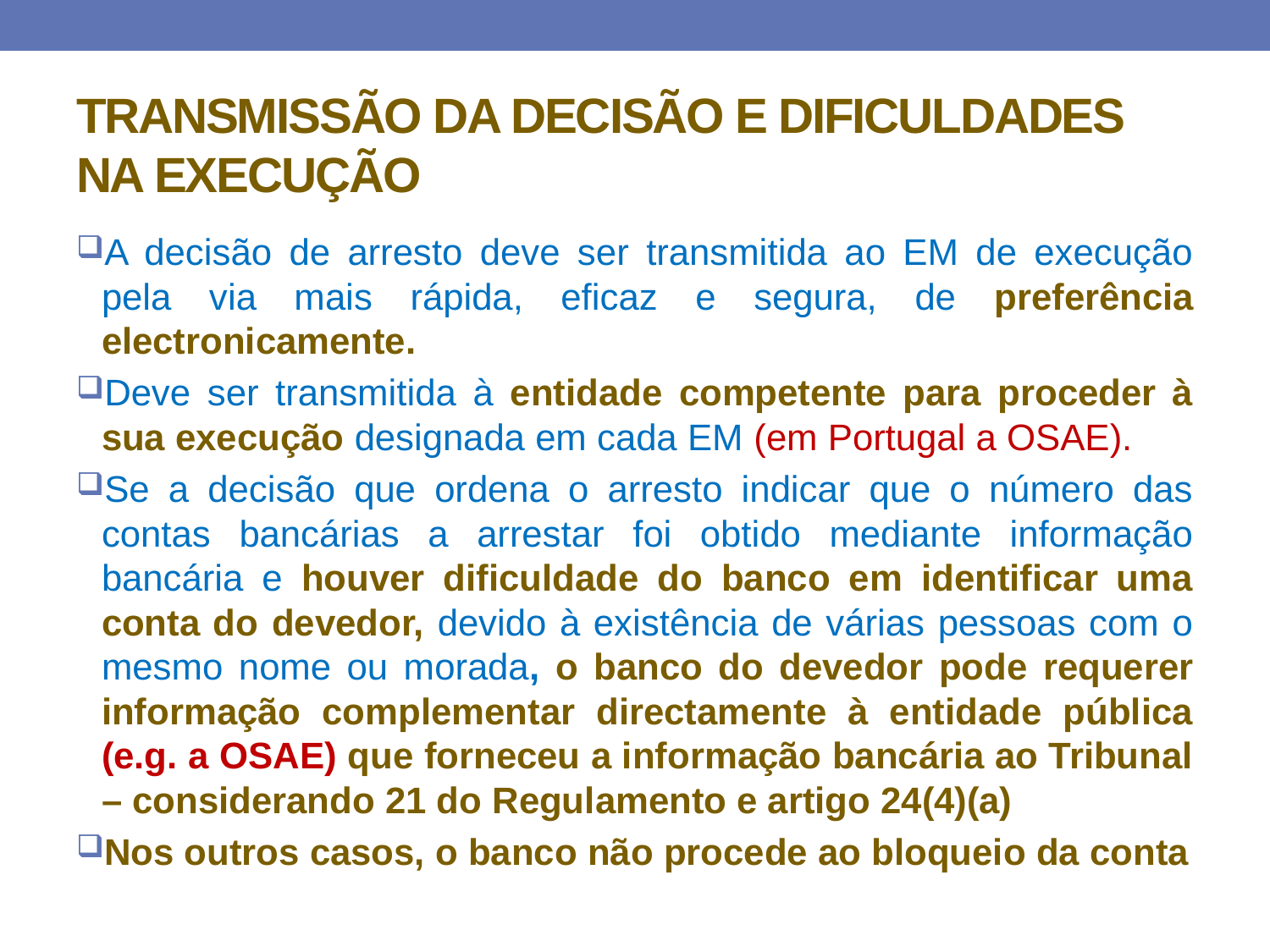

# TRANSMISSÃO DA DECISÃO E DIFICULDADES NA EXECUÇÃO
A decisão de arresto deve ser transmitida ao EM de execução pela via mais rápida, eficaz e segura, de preferência electronicamente.
Deve ser transmitida à entidade competente para proceder à sua execução designada em cada EM (em Portugal a OSAE).
Se a decisão que ordena o arresto indicar que o número das contas bancárias a arrestar foi obtido mediante informação bancária e houver dificuldade do banco em identificar uma conta do devedor, devido à existência de várias pessoas com o mesmo nome ou morada, o banco do devedor pode requerer informação complementar directamente à entidade pública (e.g. a OSAE) que forneceu a informação bancária ao Tribunal – considerando 21 do Regulamento e artigo 24(4)(a)
Nos outros casos, o banco não procede ao bloqueio da conta